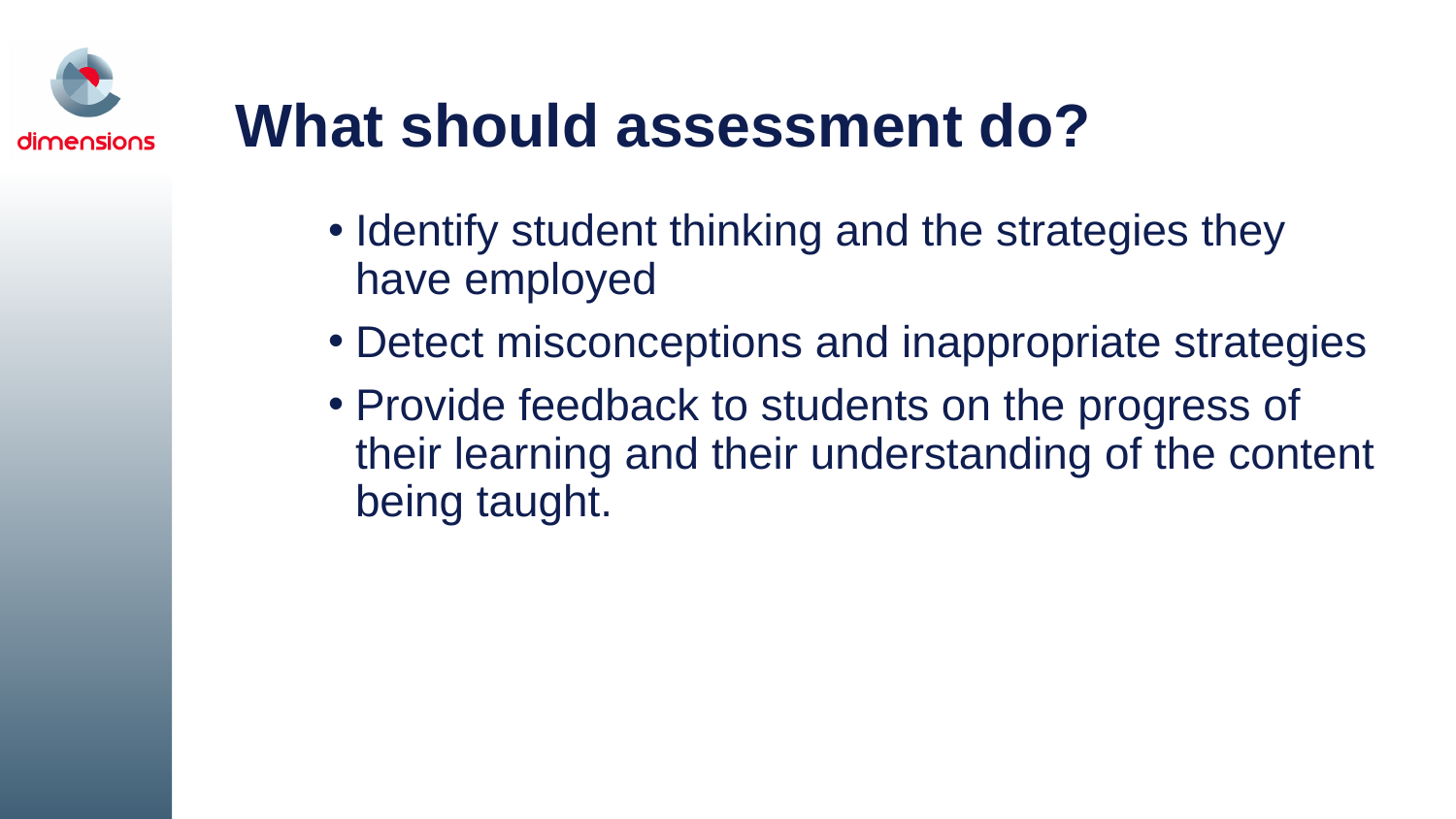

# What should assessment do?
Identify student thinking and the strategies they have employed
Detect misconceptions and inappropriate strategies
Provide feedback to students on the progress of their learning and their understanding of the content being taught.